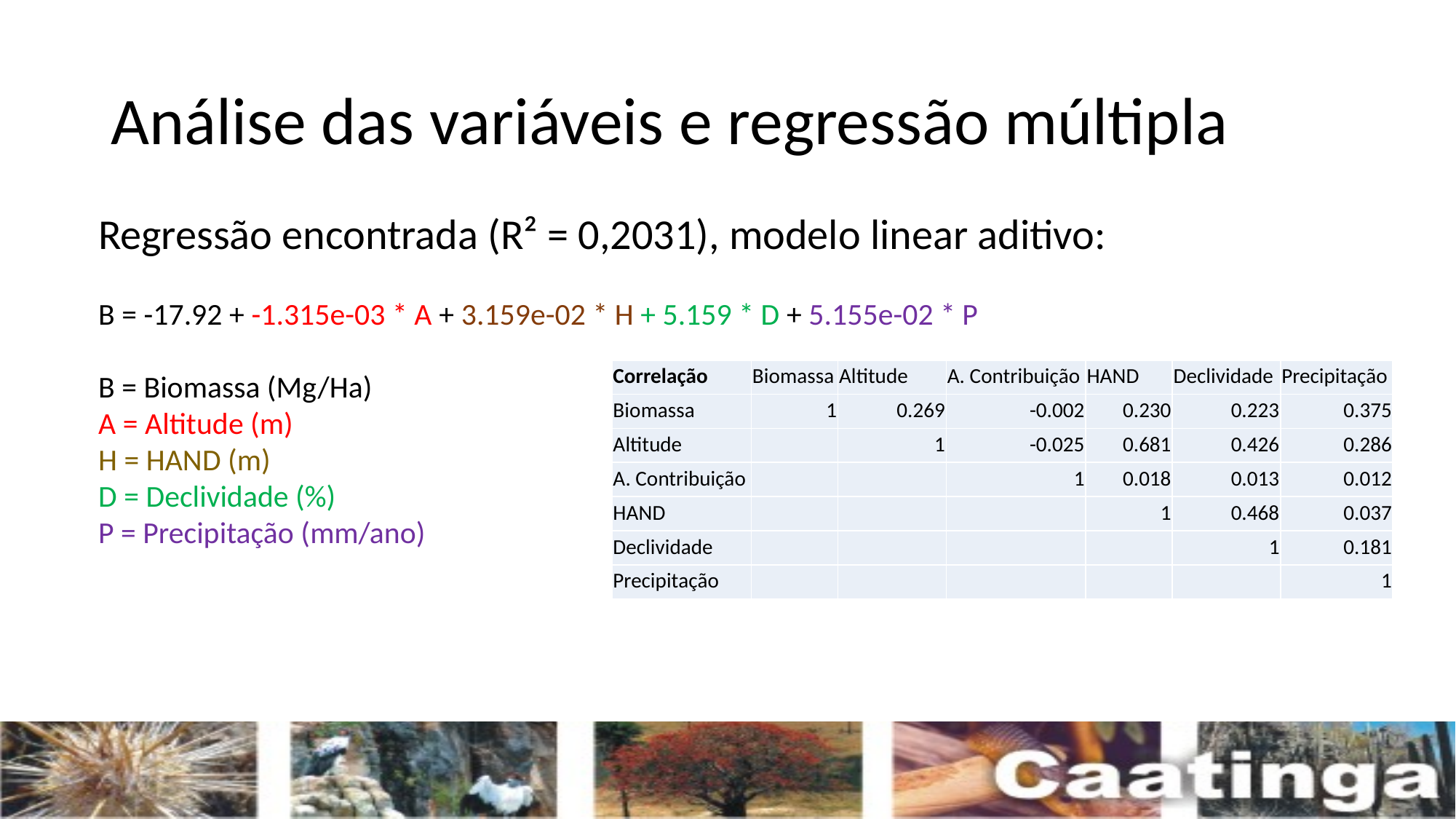

# Análise das variáveis e regressão múltipla
Regressão encontrada (R² = 0,2031), modelo linear aditivo:

B = -17.92 + -1.315e-03 * A + 3.159e-02 * H + 5.159 * D + 5.155e-02 * P

B = Biomassa (Mg/Ha)
A = Altitude (m)
H = HAND (m)
D = Declividade (%)
P = Precipitação (mm/ano)

| Correlação | Biomassa | Altitude | A. Contribuição | HAND | Declividade | Precipitação |
| --- | --- | --- | --- | --- | --- | --- |
| Biomassa | 1 | 0.269 | -0.002 | 0.230 | 0.223 | 0.375 |
| Altitude |  | 1 | -0.025 | 0.681 | 0.426 | 0.286 |
| A. Contribuição |  |  | 1 | 0.018 | 0.013 | 0.012 |
| HAND |  |  |  | 1 | 0.468 | 0.037 |
| Declividade |  |  |  |  | 1 | 0.181 |
| Precipitação |  |  |  |  |  | 1 |